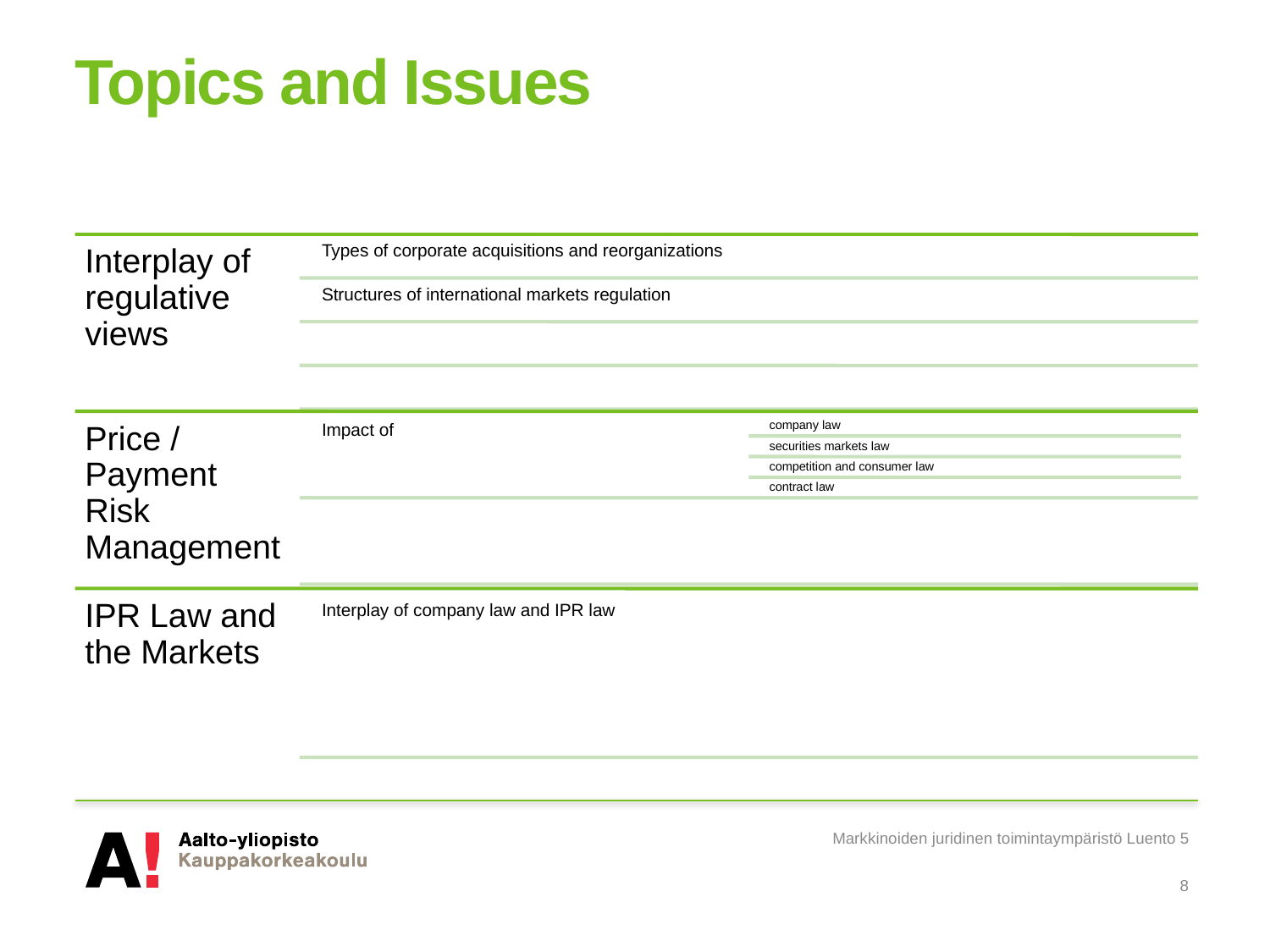

# Topics and Issues
Interplay of regulative views
Types of corporate acquisitions and reorganizations
Structures of international markets regulation

Price / Payment Risk Management
Impact of
company law
securities markets law
competition and consumer law
contract law

IPR Law and the Markets
Interplay of company law and IPR law
Markkinoiden juridinen toimintaympäristö Luento 5
8